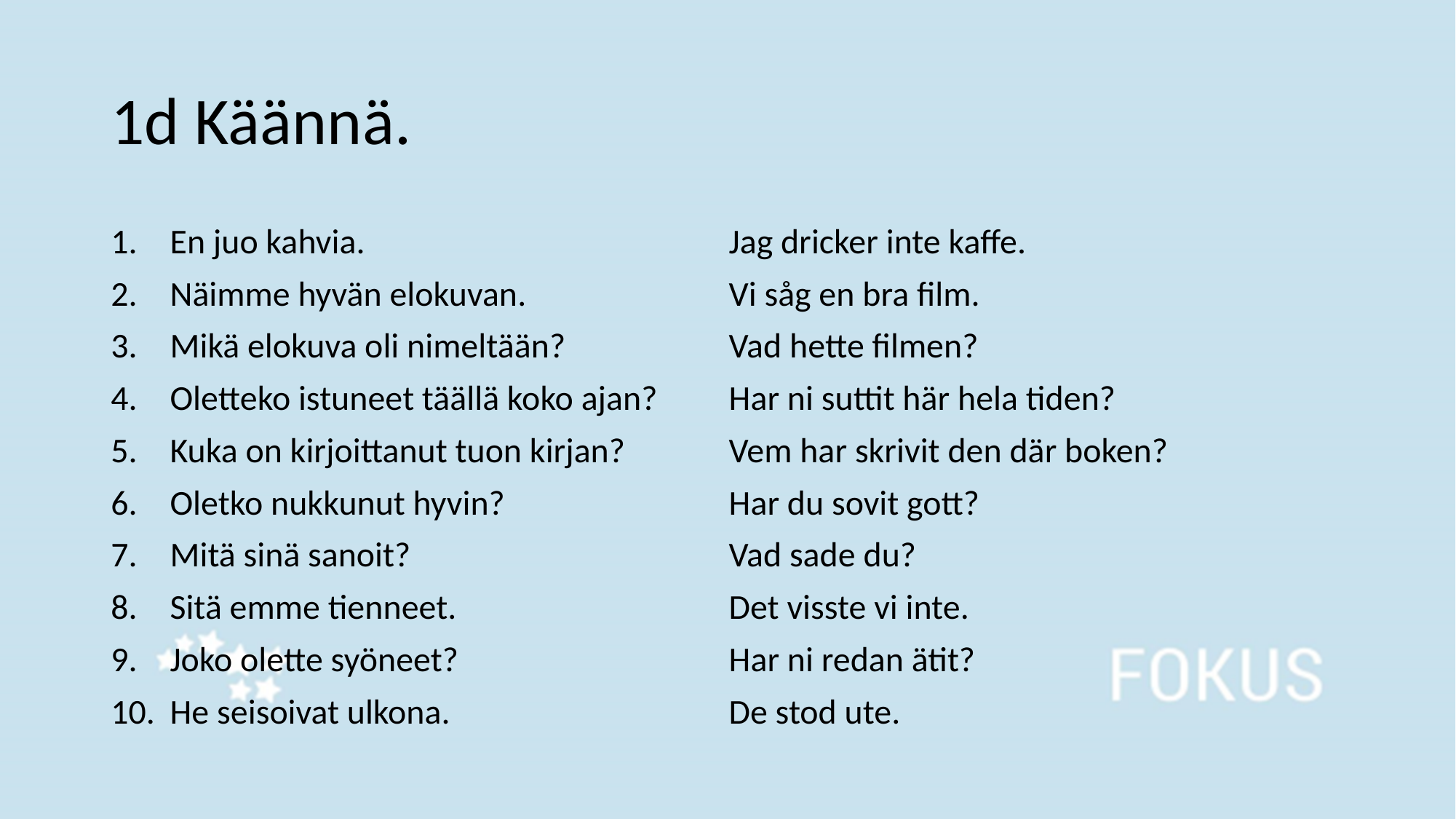

# 1d Käännä.
En juo kahvia.
Näimme hyvän elokuvan.
Mikä elokuva oli nimeltään?
Oletteko istuneet täällä koko ajan?
Kuka on kirjoittanut tuon kirjan?
Oletko nukkunut hyvin?
Mitä sinä sanoit?
Sitä emme tienneet.
Joko olette syöneet?
He seisoivat ulkona.

Jag dricker inte kaffe.
Vi såg en bra film.
Vad hette filmen?
Har ni suttit här hela tiden?
Vem har skrivit den där boken?
Har du sovit gott?
Vad sade du?
Det visste vi inte.
Har ni redan ätit?
De stod ute.